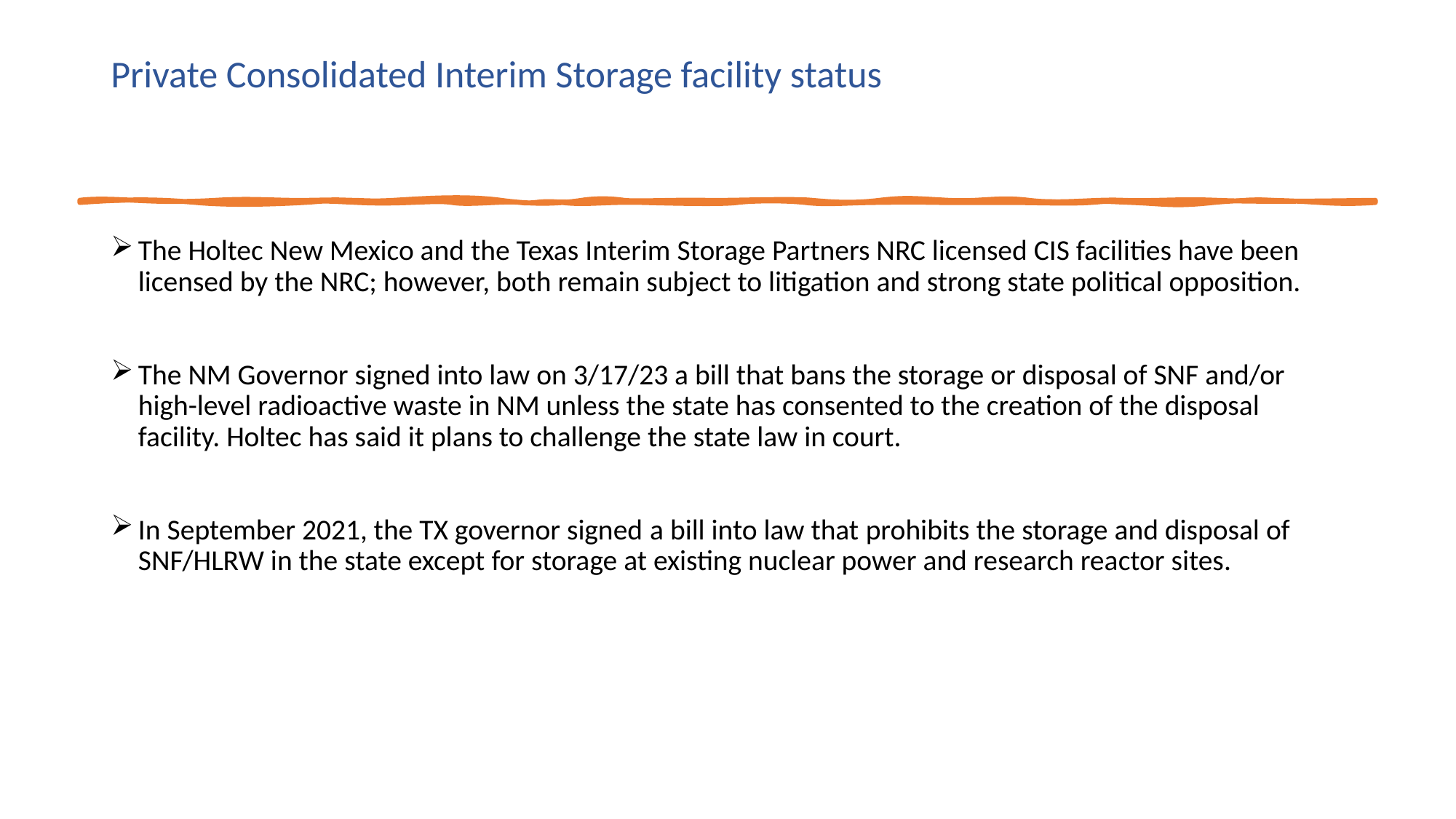

# Private Consolidated Interim Storage facility status

The Holtec New Mexico and the Texas Interim Storage Partners NRC licensed CIS facilities have been licensed by the NRC; however, both remain subject to litigation and strong state political opposition.

The NM Governor signed into law on 3/17/23 a bill that bans the storage or disposal of SNF and/or high-level radioactive waste in NM unless the state has consented to the creation of the disposal facility. Holtec has said it plans to challenge the state law in court.

In September 2021, the TX governor signed a bill into law that prohibits the storage and disposal of SNF/HLRW in the state except for storage at existing nuclear power and research reactor sites.